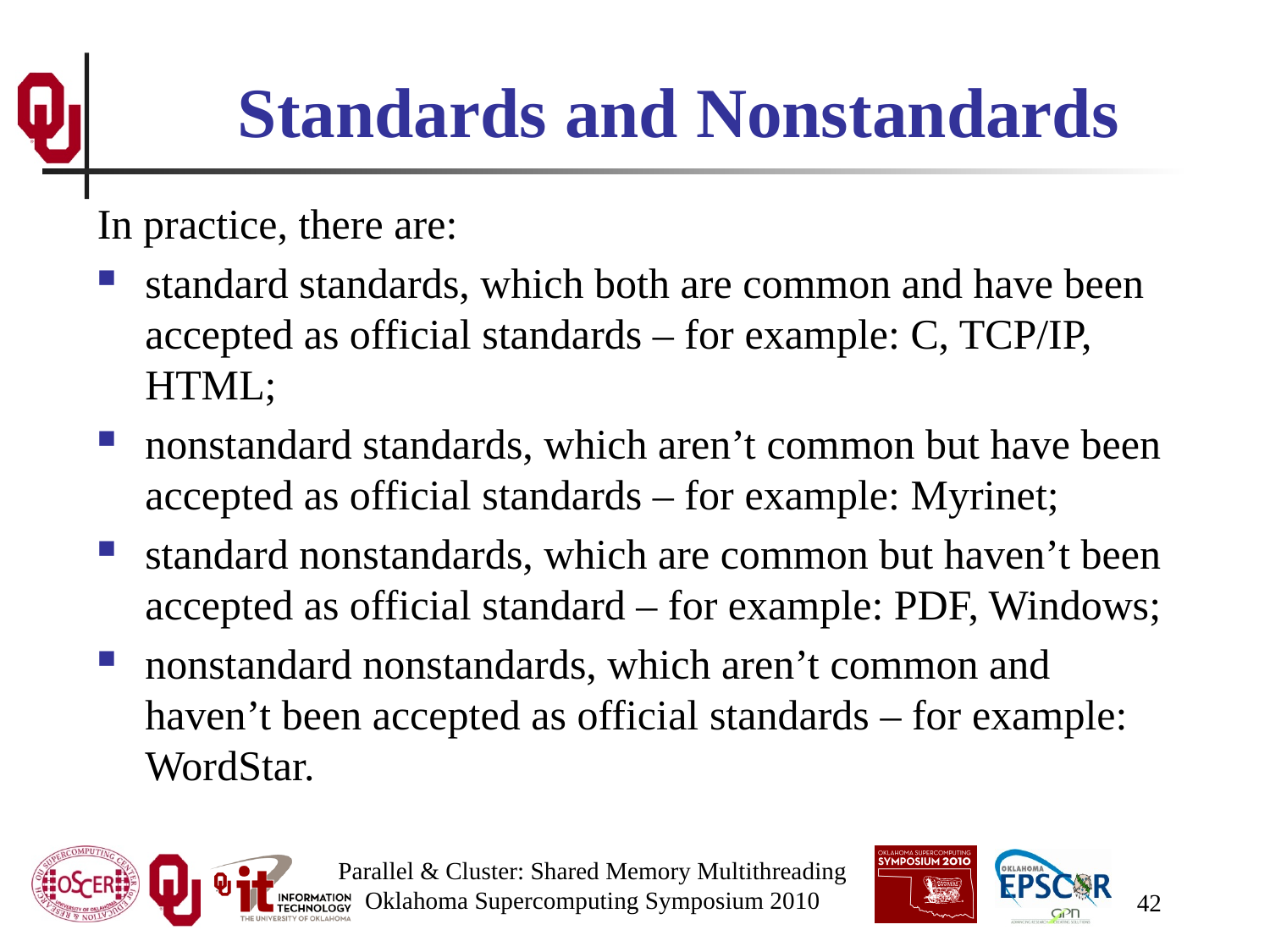

# Standards and Nonstandards
In practice, there are:
standard standards, which both are common and have been accepted as official standards – for example: C, TCP/IP, HTML;
nonstandard standards, which aren’t common but have been accepted as official standards – for example: Myrinet;
standard nonstandards, which are common but haven’t been accepted as official standard – for example: PDF, Windows;
nonstandard nonstandards, which aren’t common and haven’t been accepted as official standards – for example: WordStar.
Parallel & Cluster: Shared Memory Multithreading
Oklahoma Supercomputing Symposium 2010
42